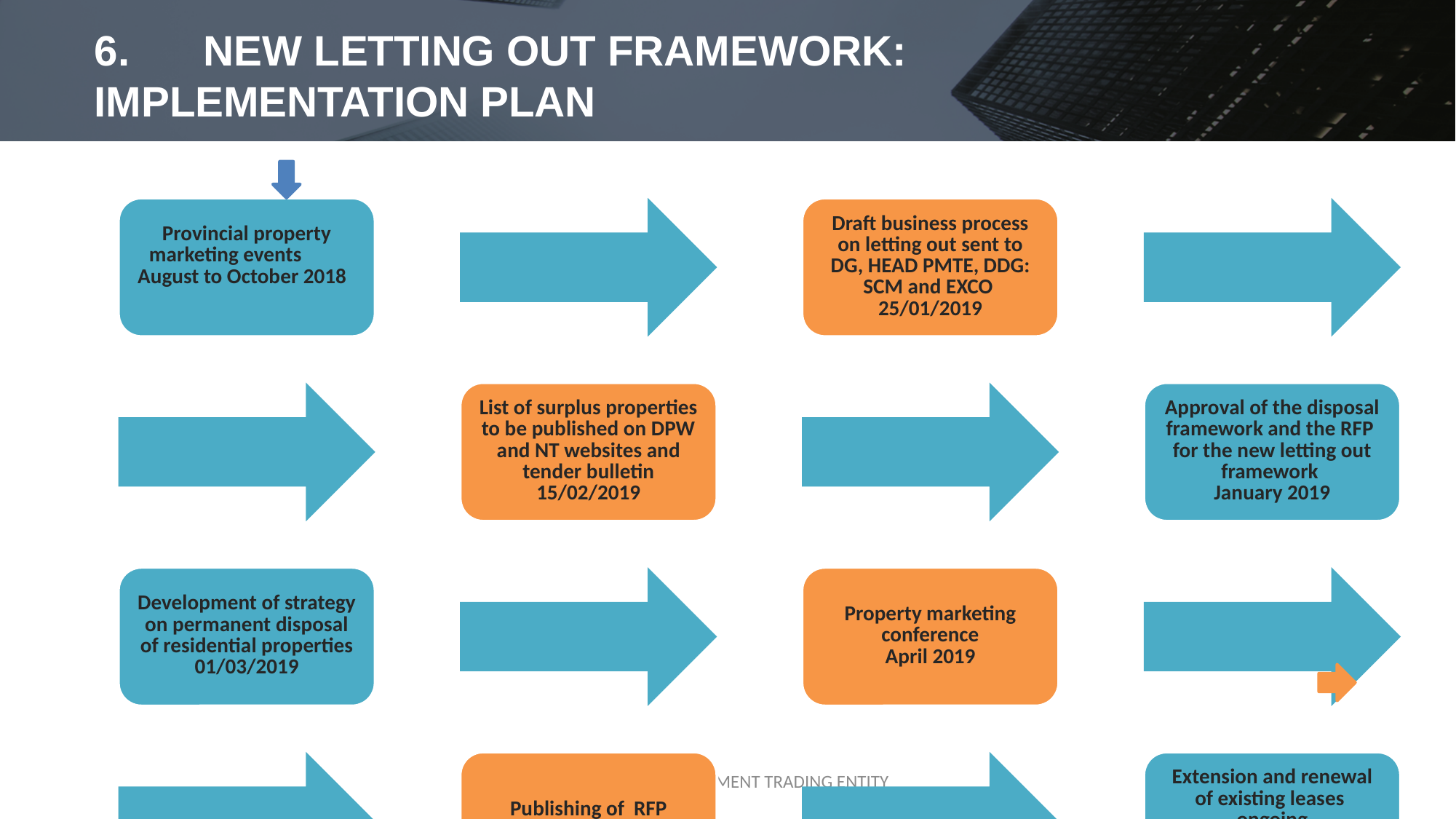

6.	NEW LETTING OUT FRAMEWORK: 		IMPLEMENTATION PLAN
# 2. COMMERCIAL DEVELOPMENT AND LETTING OUT PROGRAMME

Approval of the disposal framework and the RFP  for the new letting out framework
January 2019
Publishing of  RFP
April 2019
Property marketing conference
April 2019
Provincial property marketing events
August to October 2018
Draft business process on letting out sent to DG, HEAD PMTE, DDG: SCM and EXCO
25/01/2019
List of surplus properties to be published on DPW and NT websites and tender bulletin
15/02/2019
Development of strategy on permanent disposal of residential properties
01/03/2019

PROPERTY MANAGEMENT TRADING ENTITY
26